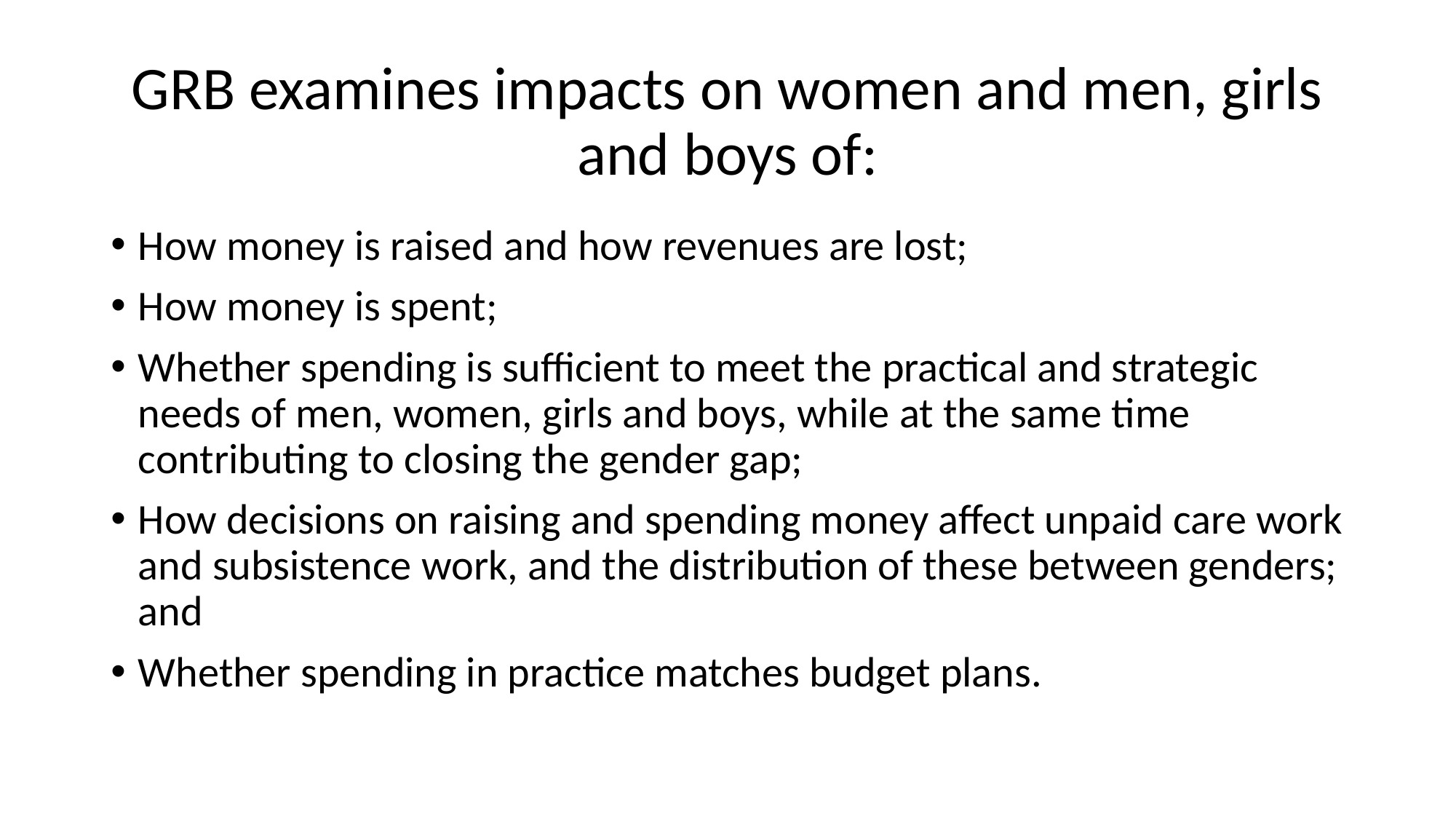

# GRB examines impacts on women and men, girls and boys of:
How money is raised and how revenues are lost;
How money is spent;
Whether spending is sufficient to meet the practical and strategic needs of men, women, girls and boys, while at the same time contributing to closing the gender gap;
How decisions on raising and spending money affect unpaid care work and subsistence work, and the distribution of these between genders; and
Whether spending in practice matches budget plans.